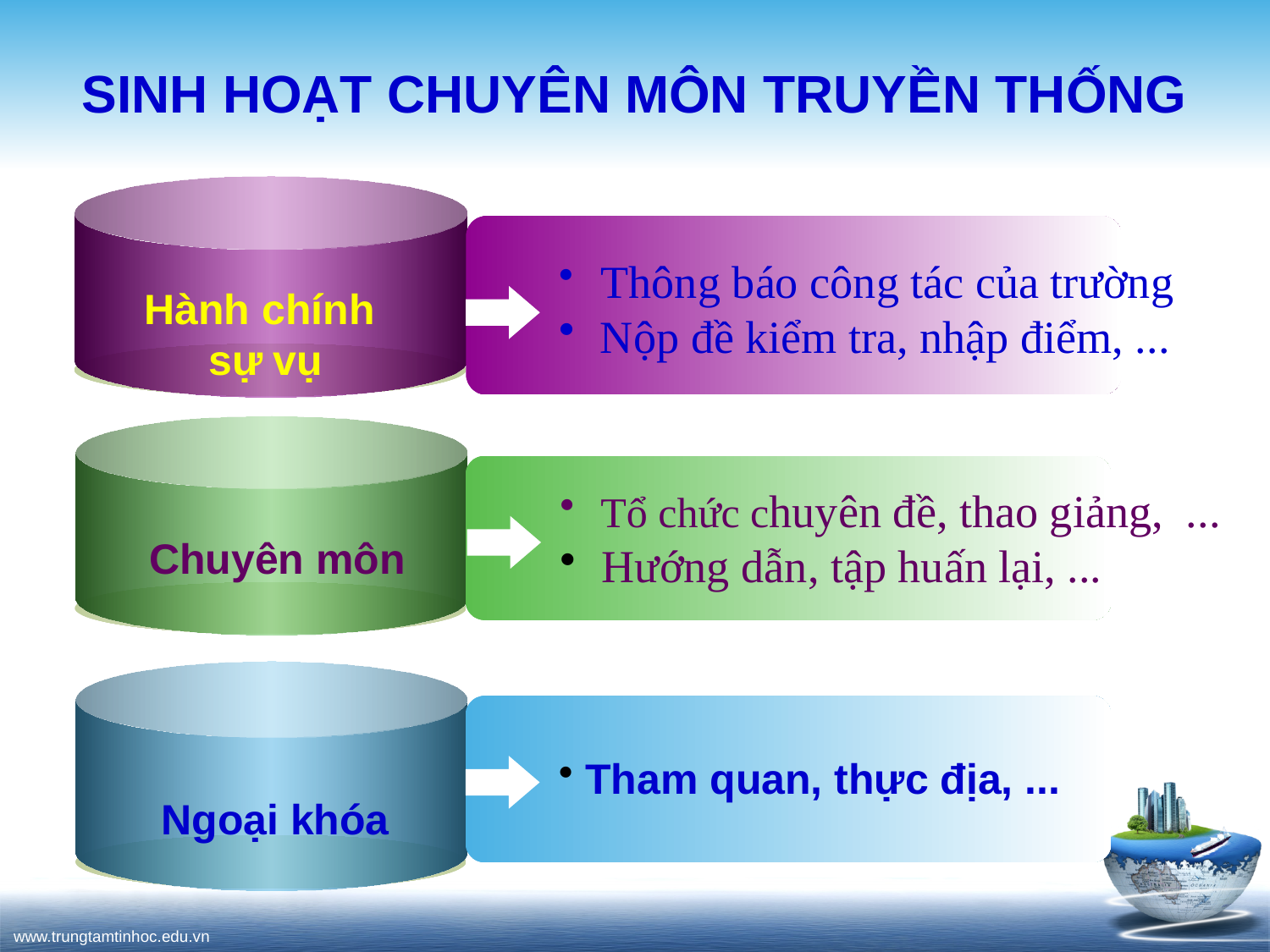

# SINH HOẠT CHUYÊN MÔN TRUYỀN THỐNG

 Thông báo công tác của trường
 Nộp đề kiểm tra, nhập điểm, ...
Hành chính
sự vụ

 Tổ chức chuyên đề, thao giảng,  ...
 Hướng dẫn, tập huấn lại, ...

  Chuyên môn

 Tham quan, thực địa, ...

  Ngoại khóa